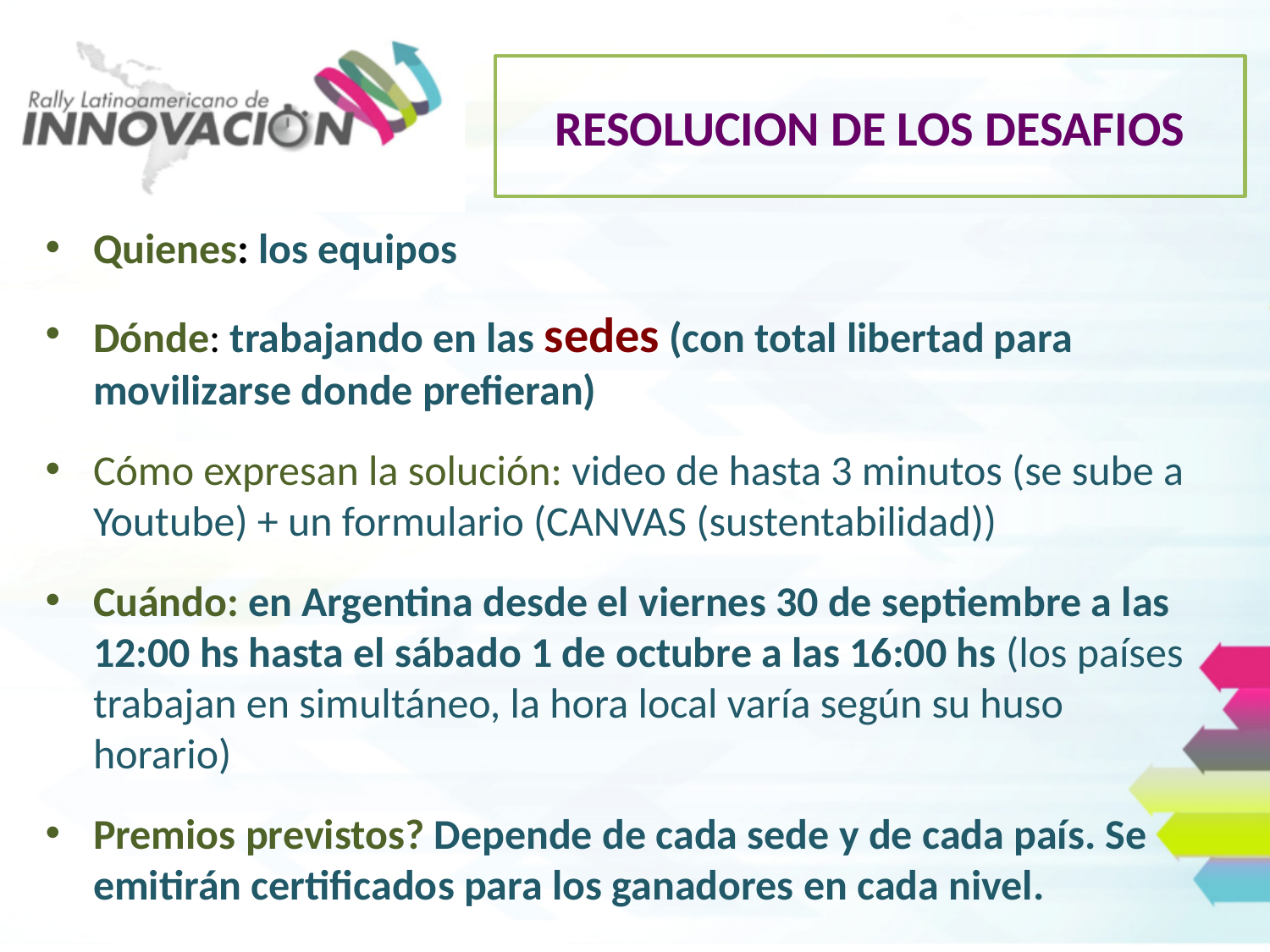

# RESOLUCION DE LOS DESAFIOS
Quienes: los equipos
Dónde: trabajando en las sedes (con total libertad para movilizarse donde prefieran)
Cómo expresan la solución: video de hasta 3 minutos (se sube a Youtube) + un formulario (CANVAS (sustentabilidad))
Cuándo: en Argentina desde el viernes 30 de septiembre a las 12:00 hs hasta el sábado 1 de octubre a las 16:00 hs (los países trabajan en simultáneo, la hora local varía según su huso horario)
Premios previstos? Depende de cada sede y de cada país. Se emitirán certificados para los ganadores en cada nivel.